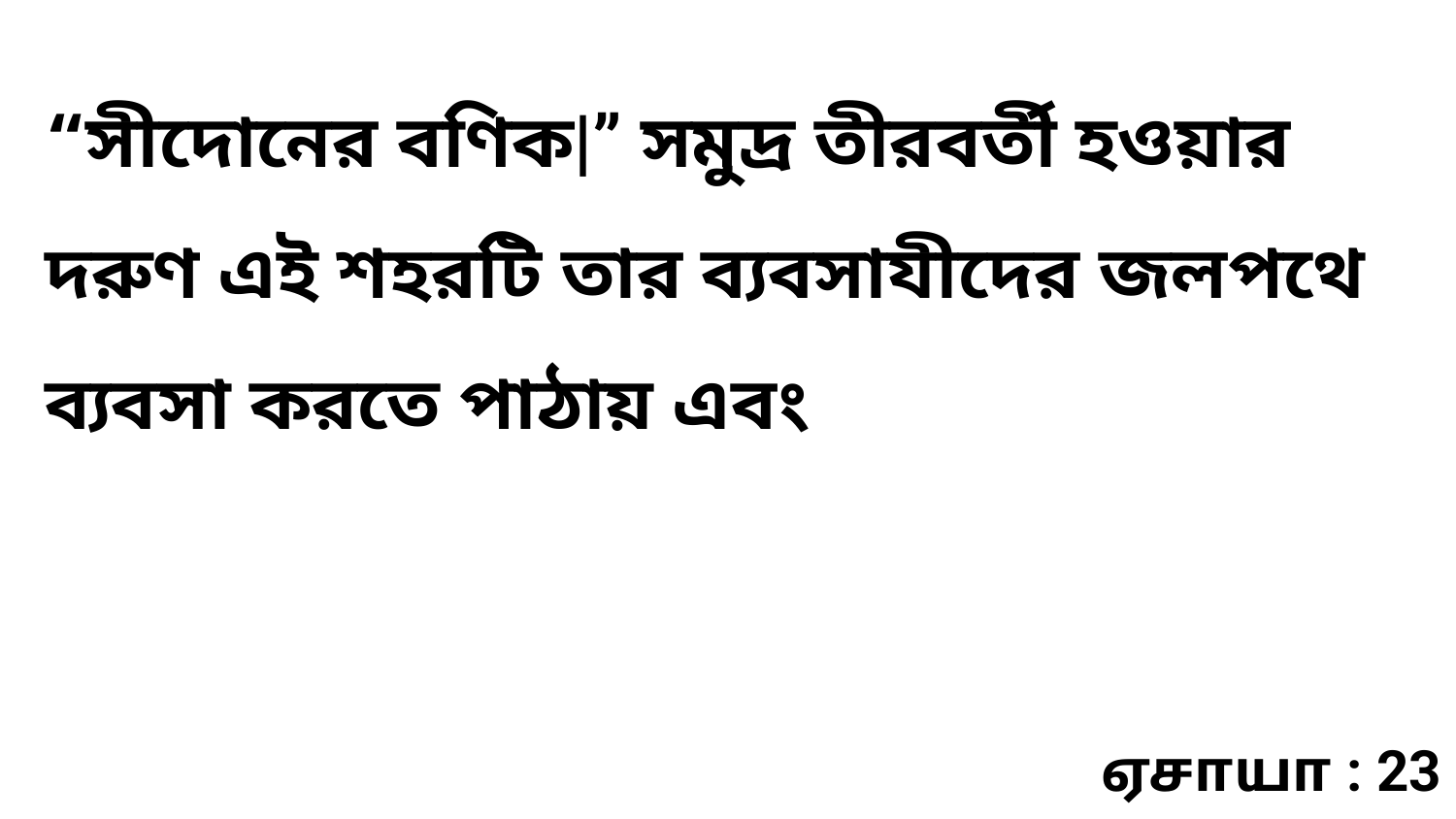

“সীদোনের বণিক|” সমুদ্র তীরবর্তী হওয়ার দরুণ এই শহরটি তার ব্যবসাযীদের জলপথে ব্যবসা করতে পাঠায় এবং
ஏசாயா : 23